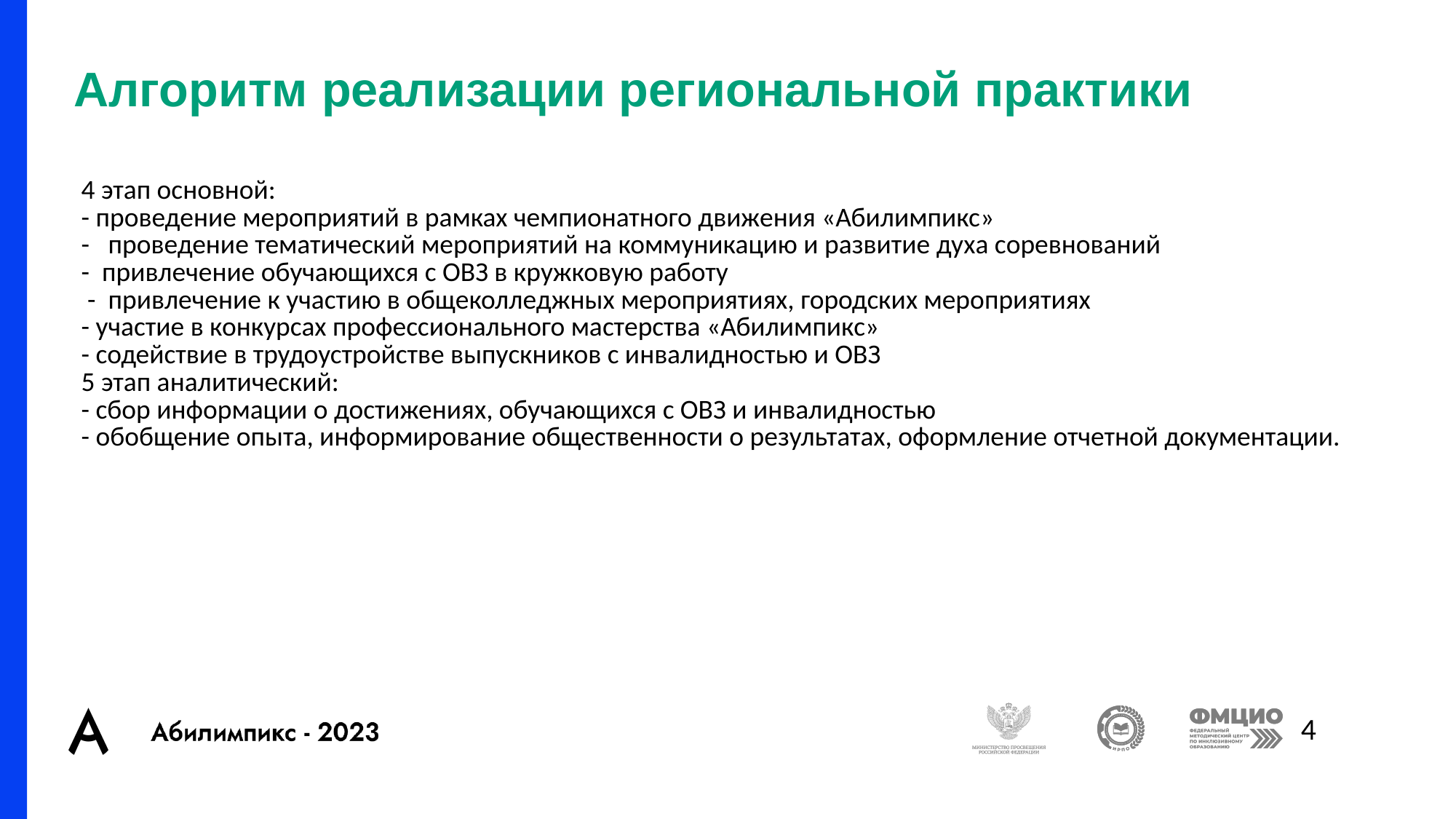

# Алгоритм реализации региональной практики
| 4 этап основной: - проведение мероприятий в рамках чемпионатного движения «Абилимпикс» - проведение тематический мероприятий на коммуникацию и развитие духа соревнований - привлечение обучающихся с ОВЗ в кружковую работу - привлечение к участию в общеколледжных мероприятиях, городских мероприятиях - участие в конкурсах профессионального мастерства «Абилимпикс» - содействие в трудоустройстве выпускников с инвалидностью и ОВЗ 5 этап аналитический: - сбор информации о достижениях, обучающихся с ОВЗ и инвалидностью - обобщение опыта, информирование общественности о результатах, оформление отчетной документации. |
| --- |